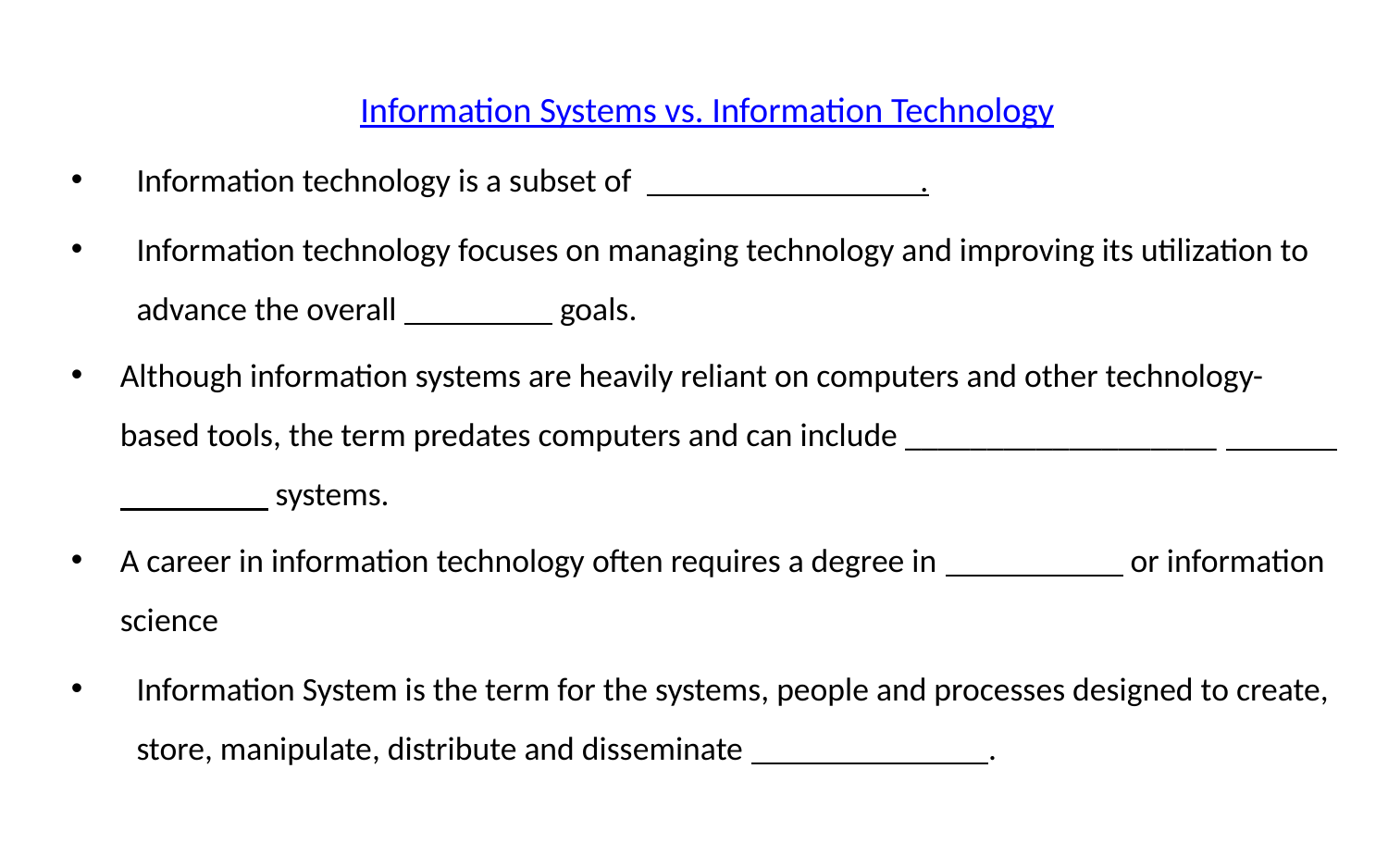

Information Systems vs. Information Technology
Information technology is a subset of                                       .
Information technology focuses on managing technology and improving its utilization to advance the overall                      goals.
Although information systems are heavily reliant on computers and other technology-based tools, the term predates computers and can include ___________________                                      systems.
A career in information technology often requires a degree in                          or information science
Information System is the term for the systems, people and processes designed to create, store, manipulate, distribute and disseminate                                 .